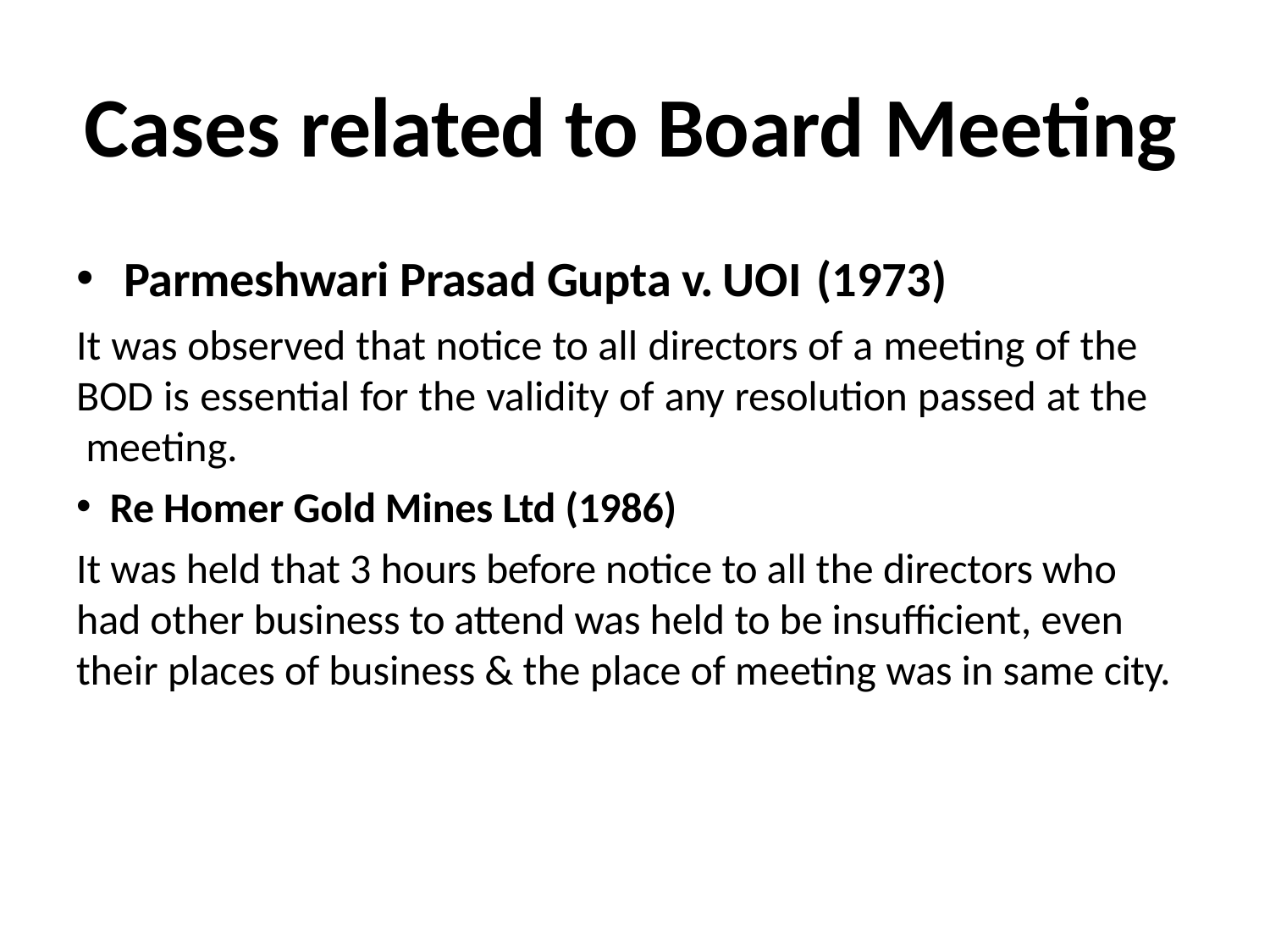

# Cases related to Board Meeting
Parmeshwari Prasad Gupta v. UOI (1973)
It was observed that notice to all directors of a meeting of the  BOD is essential for the validity of any resolution passed at the  meeting.
Re Homer Gold Mines Ltd (1986)
It was held that 3 hours before notice to all the directors who  had other business to attend was held to be insufficient, even  their places of business & the place of meeting was in same city.